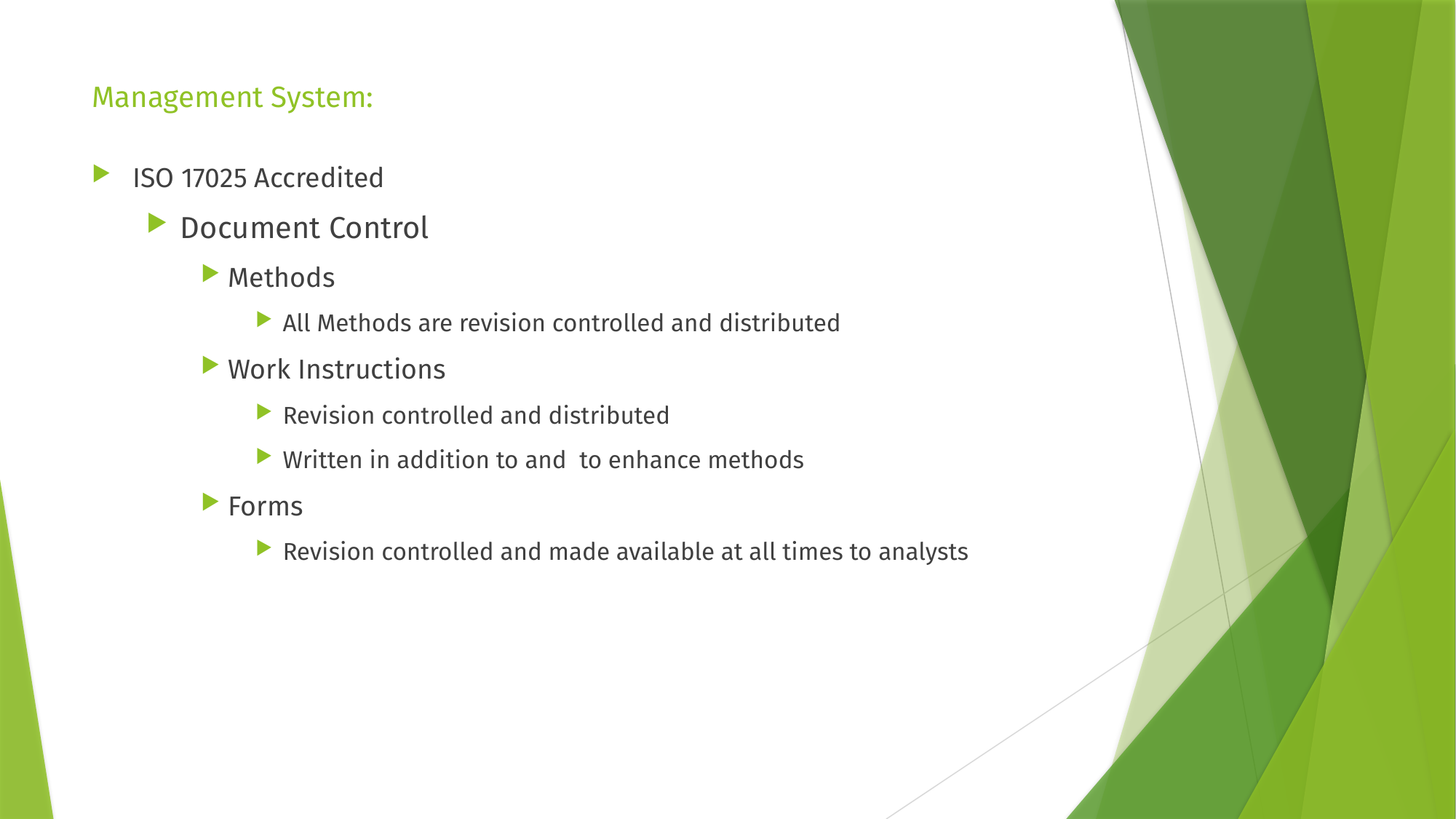

# Management System:
ISO 17025 Accredited
Document Control
Methods
All Methods are revision controlled and distributed
Work Instructions
Revision controlled and distributed
Written in addition to and  to enhance methods
Forms
Revision controlled and made available at all times to analysts